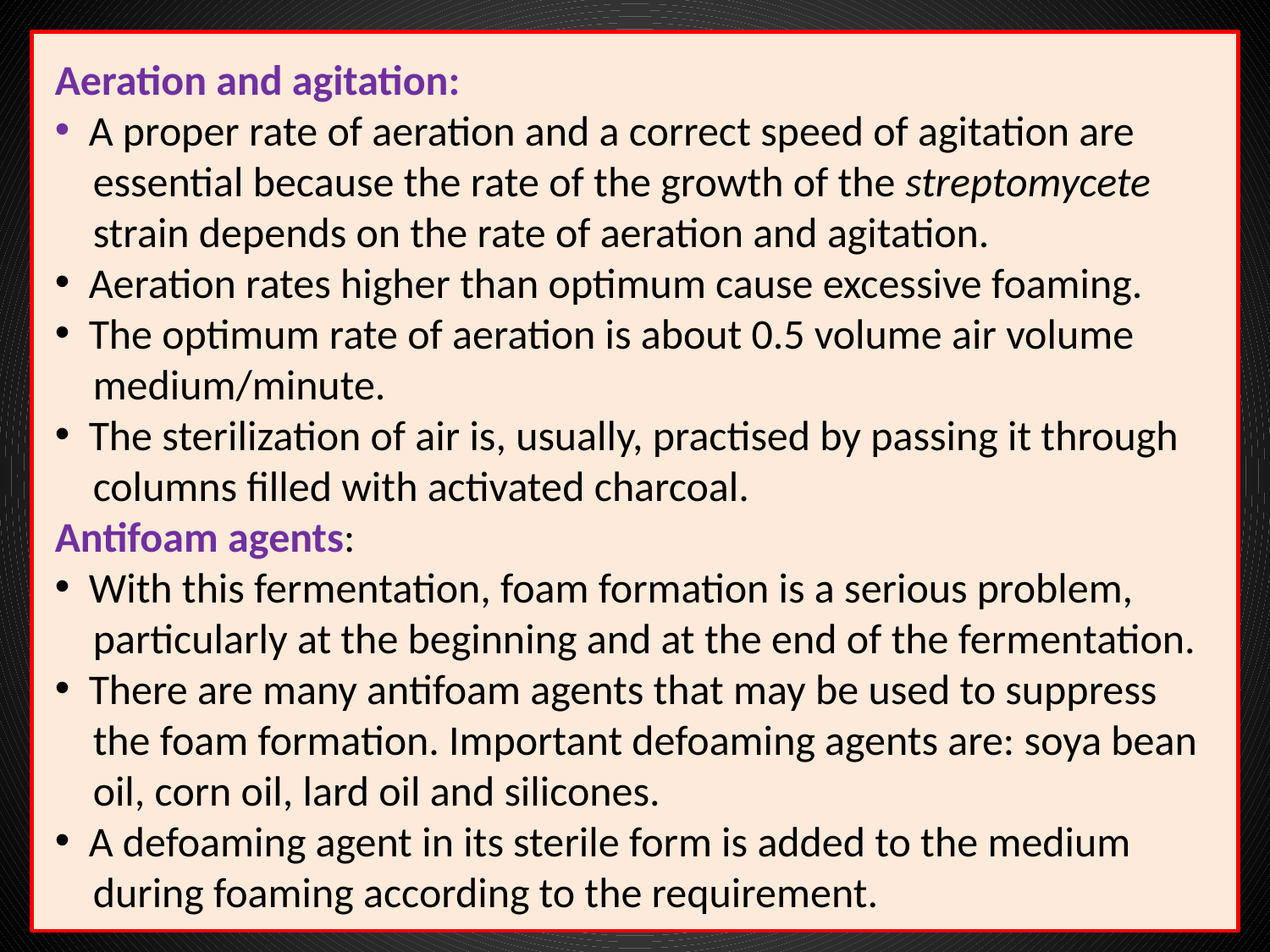

Aeration and agitation:
  A proper rate of aeration and a correct speed of agitation are
    essential because the rate of the growth of the streptomycete
    strain depends on the rate of aeration and agitation.
  Aeration rates higher than optimum cause excessive foaming.
  The optimum rate of aeration is about 0.5 volume air volume
    medium/minute.
  The sterilization of air is, usually, practised by passing it through
    columns filled with activated charcoal.
Antifoam agents:
  With this fermentation, foam formation is a serious problem,
    particularly at the beginning and at the end of the fermentation.
  There are many antifoam agents that may be used to suppress
    the foam formation. Important defoaming agents are: soya bean
    oil, corn oil, lard oil and silicones.
  A defoaming agent in its sterile form is added to the medium
    during foaming according to the requirement.